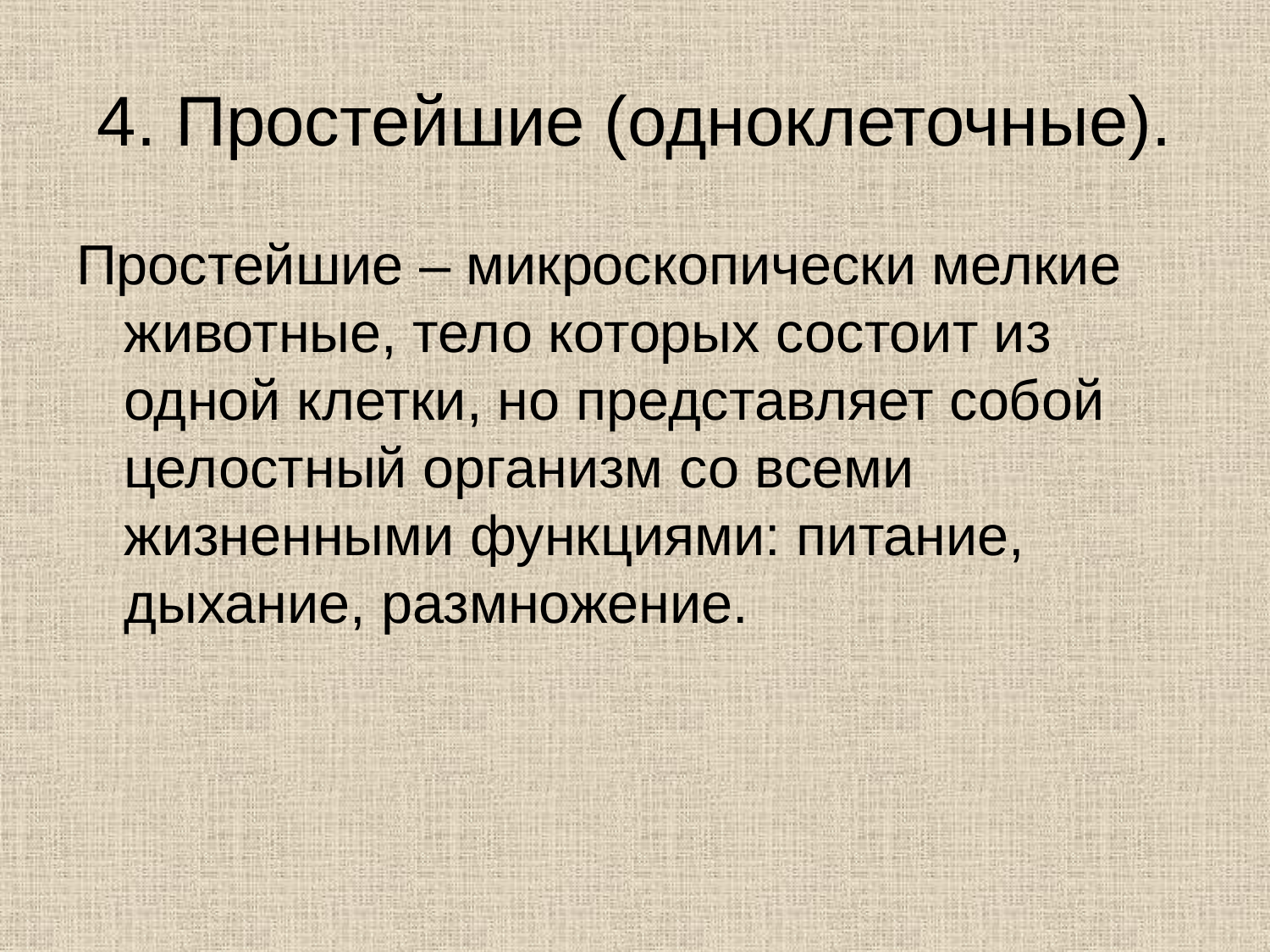

# 4. Простейшие (одноклеточные).
Простейшие – микроскопически мелкие животные, тело которых состоит из одной клетки, но представляет собой целостный организм со всеми жизненными функциями: питание, дыхание, размножение.